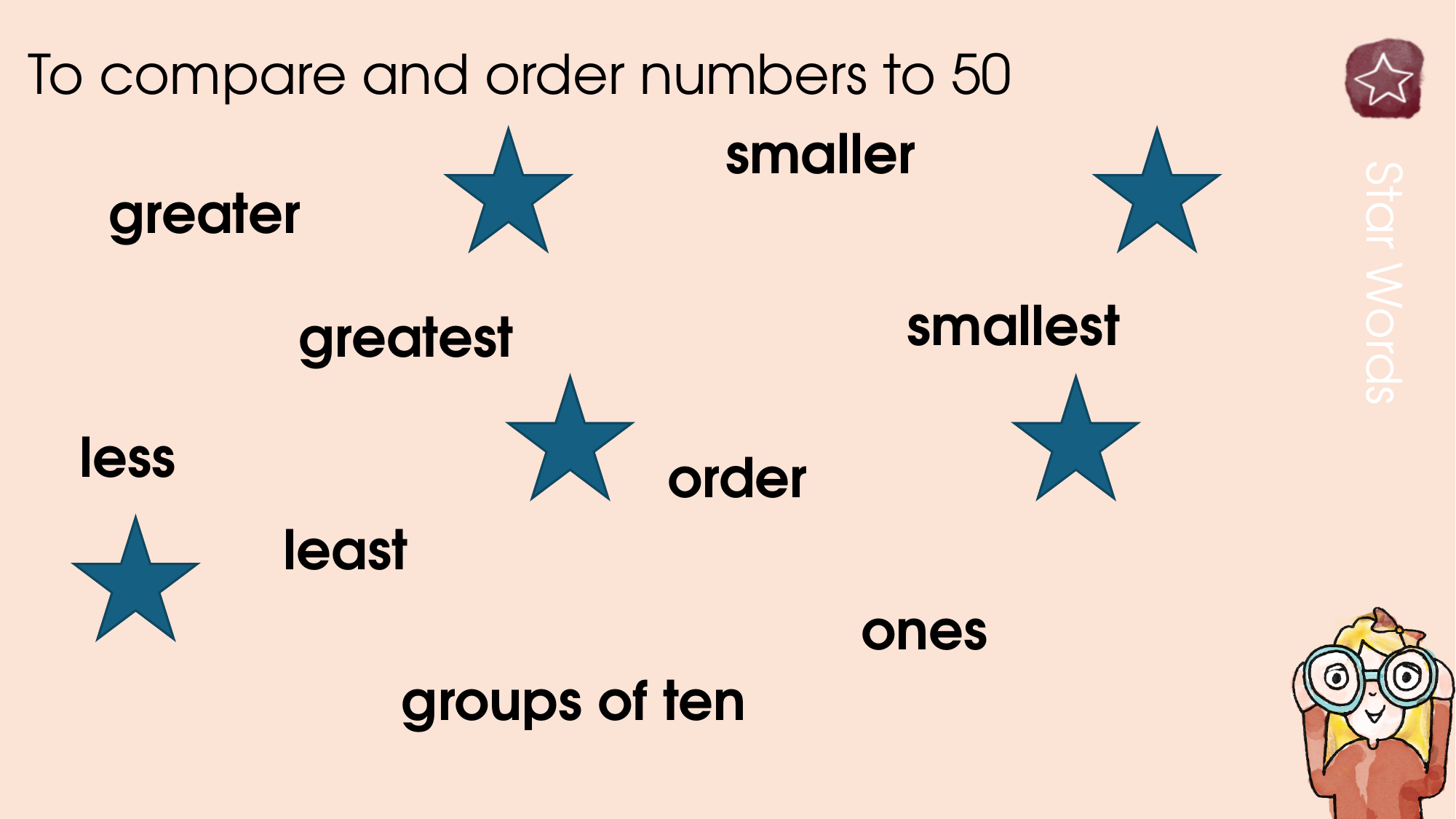

# To compare and order numbers to 50
smaller

greater
smallest
greatest

less
order
least

ones
groups of ten